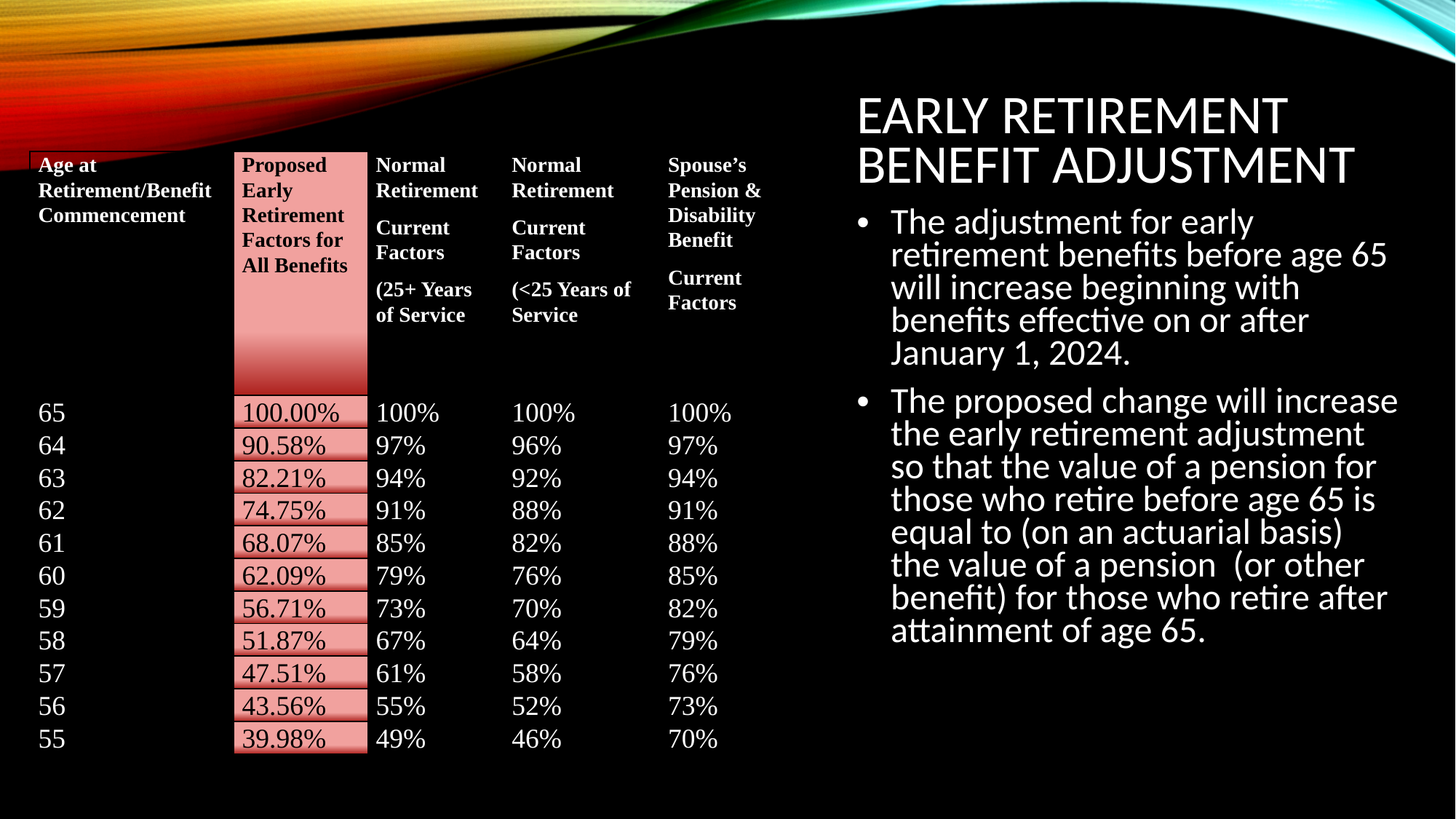

EARLY RETIREMENT BENEFIT ADJUSTMENT
The adjustment for early retirement benefits before age 65 will increase beginning with benefits effective on or after January 1, 2024.
The proposed change will increase the early retirement adjustment so that the value of a pension for those who retire before age 65 is equal to (on an actuarial basis) the value of a pension  (or other benefit) for those who retire after attainment of age 65.
| Age at Retirement/Benefit Commencement | Proposed Early Retirement Factors for All Benefits | Normal Retirement Current Factors (25+ Years of Service | Normal Retirement Current Factors (<25 Years of Service | Spouse’s Pension & Disability Benefit Current Factors |
| --- | --- | --- | --- | --- |
| 65 | 100.00% | 100% | 100% | 100% |
| 64 | 90.58% | 97% | 96% | 97% |
| 63 | 82.21% | 94% | 92% | 94% |
| 62 | 74.75% | 91% | 88% | 91% |
| 61 | 68.07% | 85% | 82% | 88% |
| 60 | 62.09% | 79% | 76% | 85% |
| 59 | 56.71% | 73% | 70% | 82% |
| 58 | 51.87% | 67% | 64% | 79% |
| 57 | 47.51% | 61% | 58% | 76% |
| 56 | 43.56% | 55% | 52% | 73% |
| 55 | 39.98% | 49% | 46% | 70% |